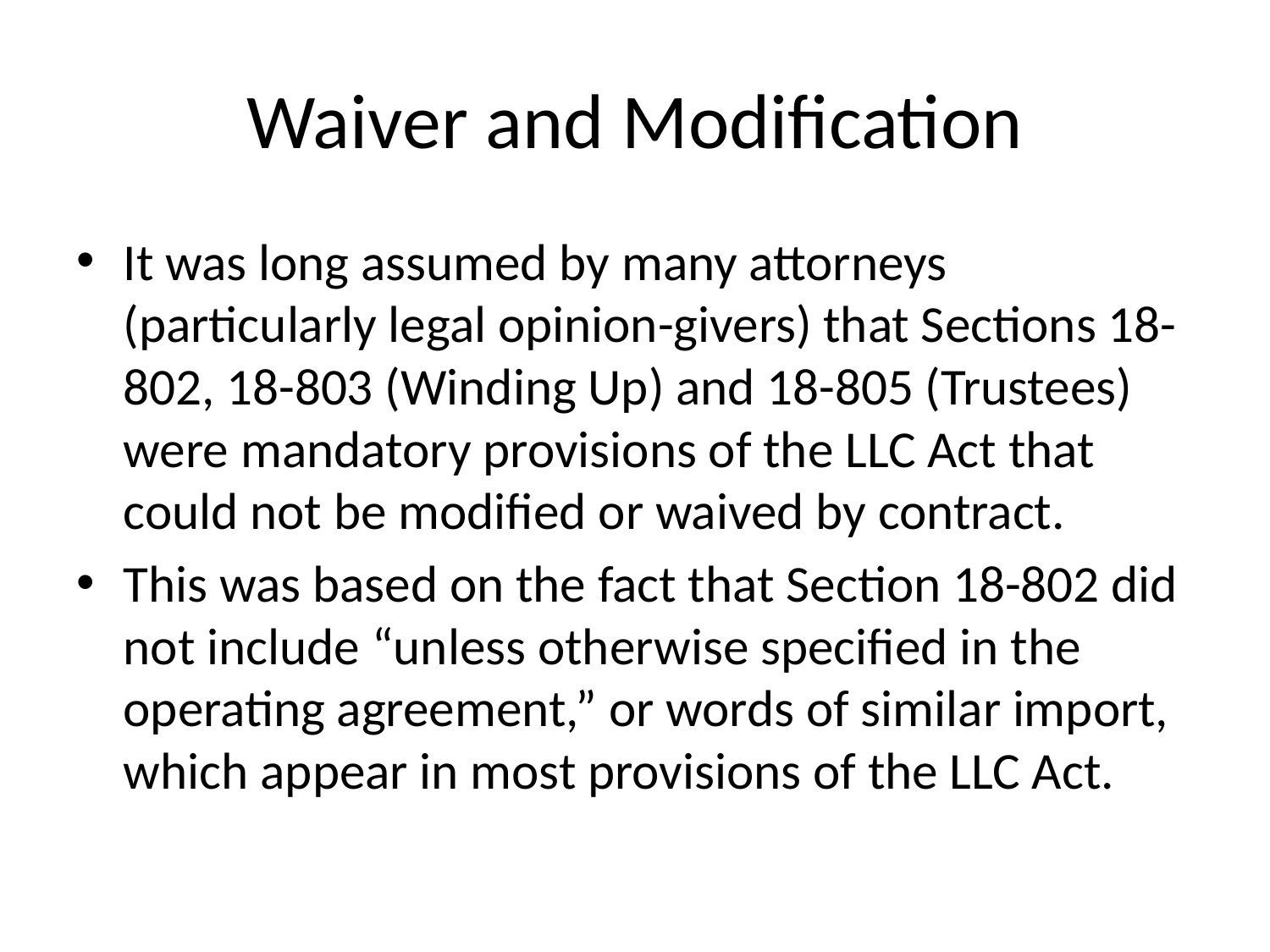

# Waiver and Modification
It was long assumed by many attorneys (particularly legal opinion-givers) that Sections 18-802, 18-803 (Winding Up) and 18-805 (Trustees) were mandatory provisions of the LLC Act that could not be modified or waived by contract.
This was based on the fact that Section 18-802 did not include “unless otherwise specified in the operating agreement,” or words of similar import, which appear in most provisions of the LLC Act.